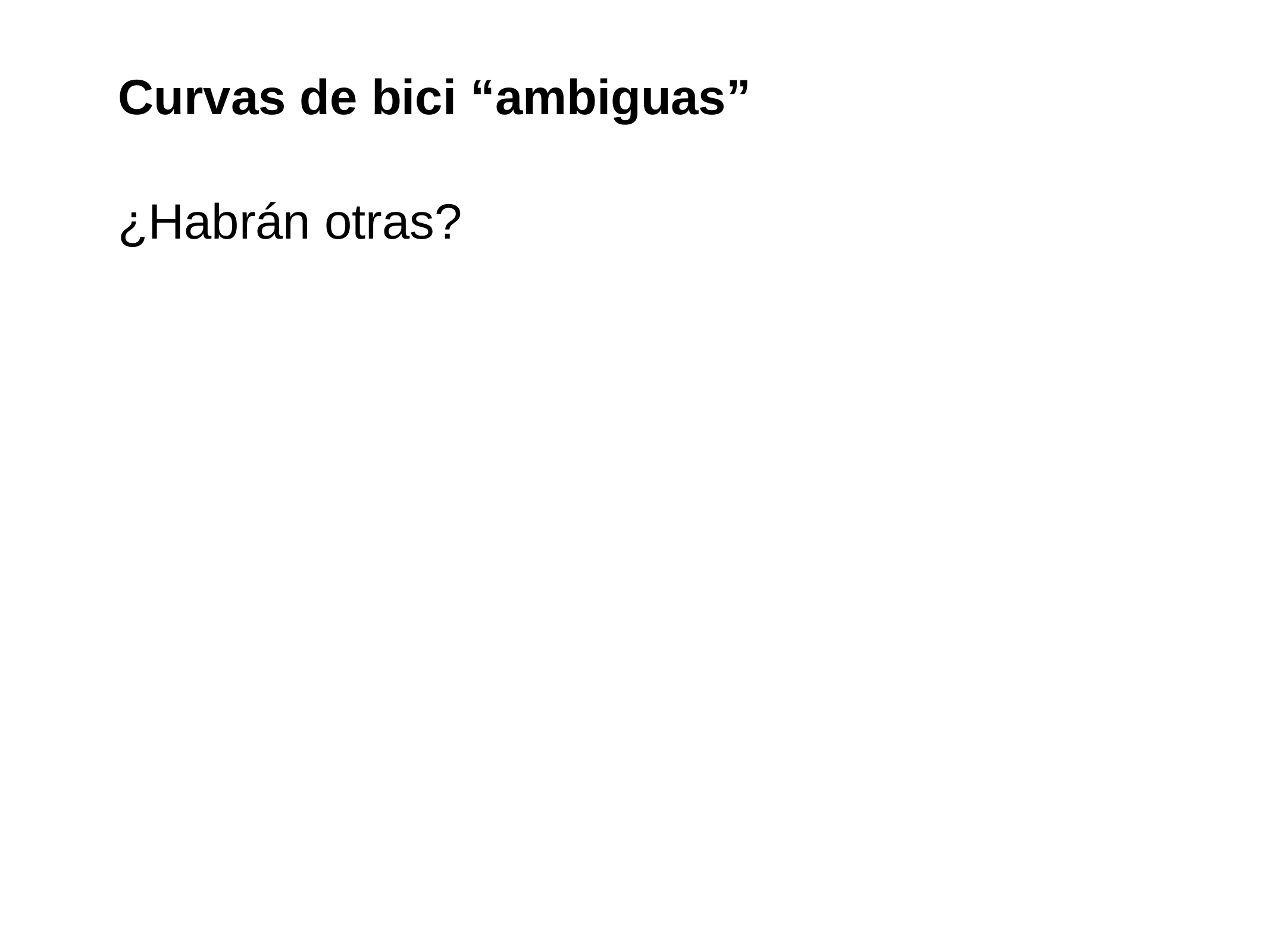

Curvas de bici “ambiguas”
¿Habrán otras?
38